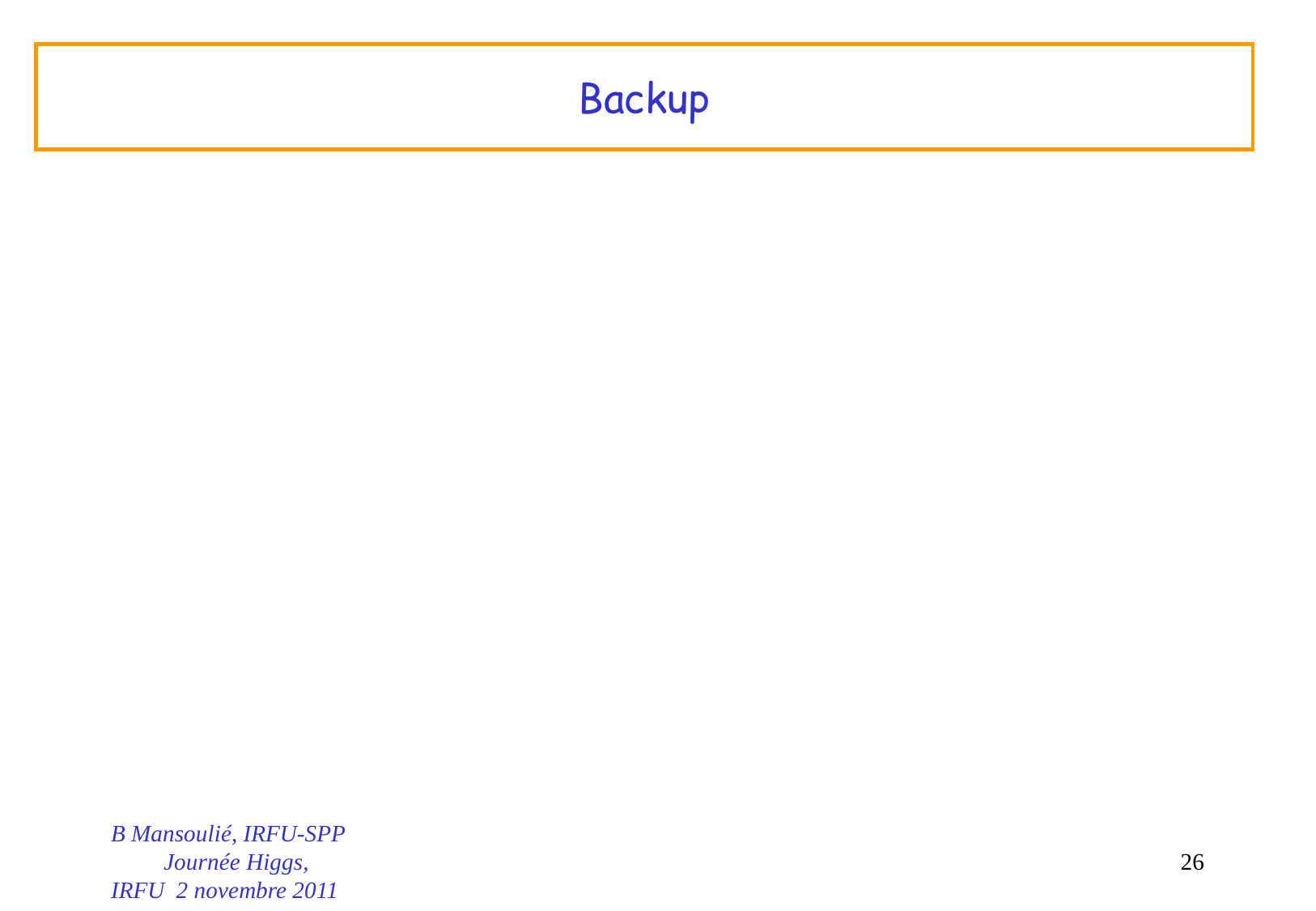

# Backup

B Mansoulié, IRFU-SPP            Journée Higgs, IRFU  2 novembre 2011
26